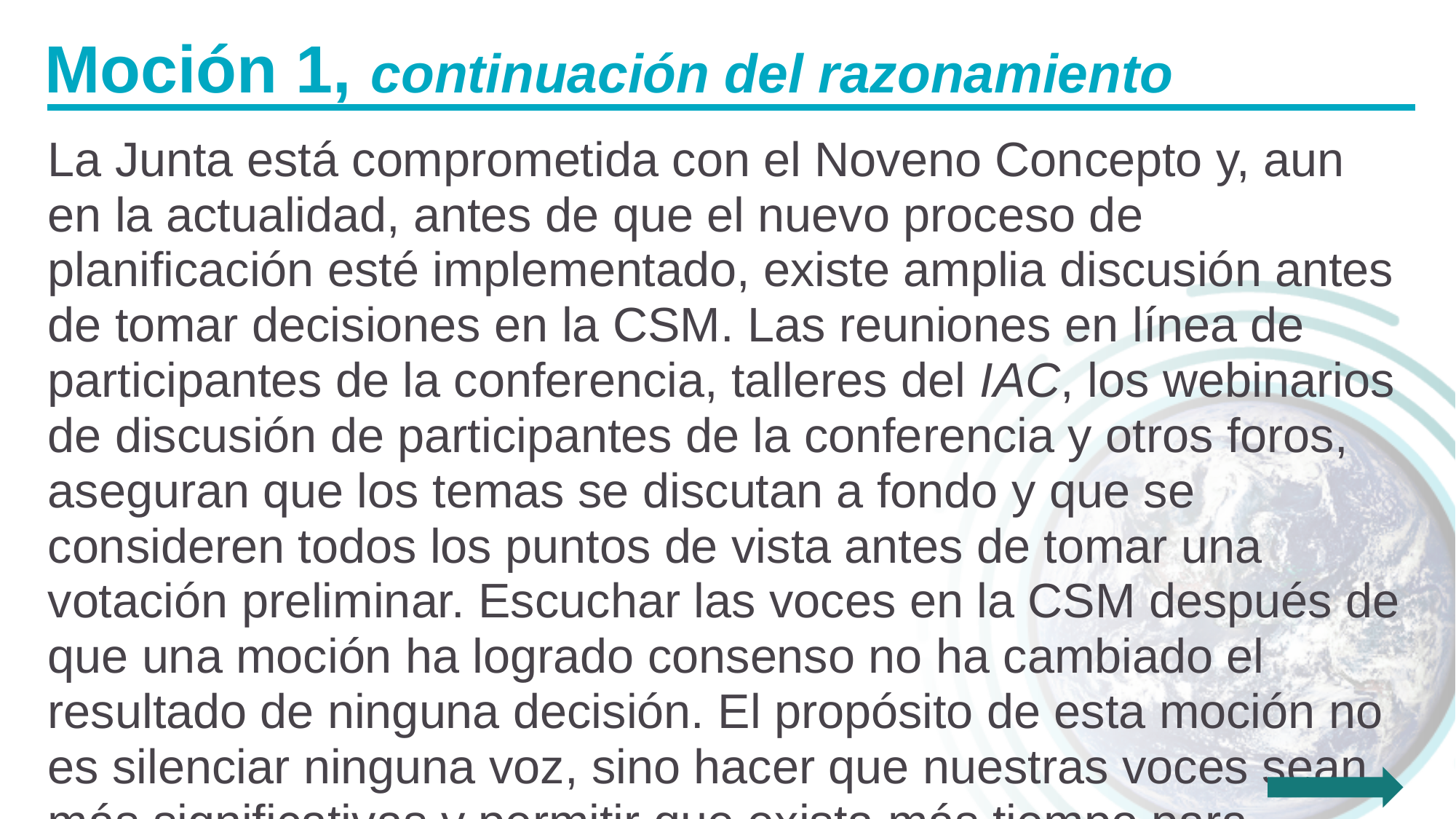

Moción 1, continuación del razonamiento
La Junta está comprometida con el Noveno Concepto y, aun en la actualidad, antes de que el nuevo proceso de planificación esté implementado, existe amplia discusión antes de tomar decisiones en la CSM. Las reuniones en línea de participantes de la conferencia, talleres del IAC, los webinarios de discusión de participantes de la conferencia y otros foros, aseguran que los temas se discutan a fondo y que se consideren todos los puntos de vista antes de tomar una votación preliminar. Escuchar las voces en la CSM después de que una moción ha logrado consenso no ha cambiado el resultado de ninguna decisión. El propósito de esta moción no es silenciar ninguna voz, sino hacer que nuestras voces sean más significativas y permitir que exista más tiempo para discusiones productivas y creativas.